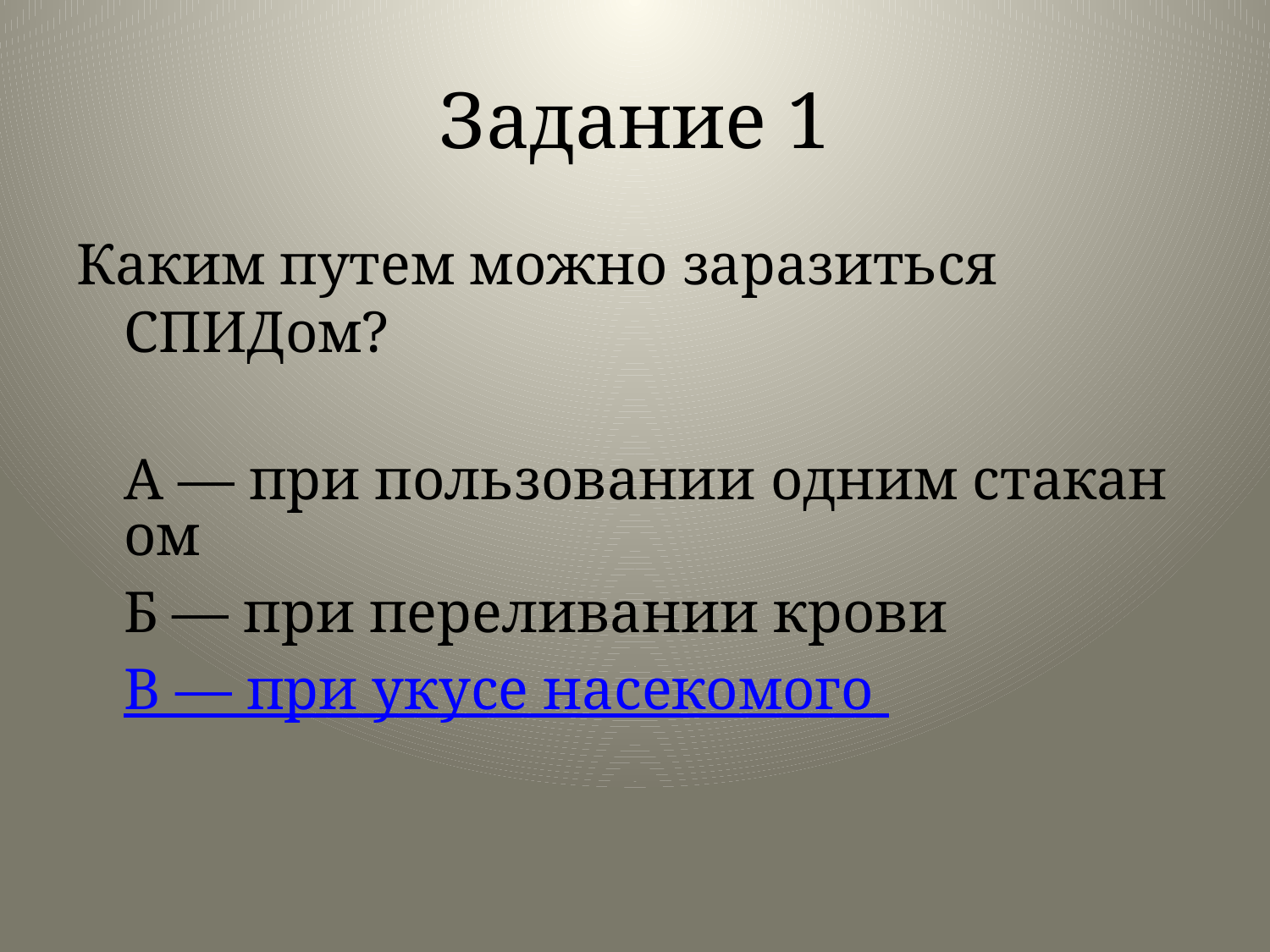

# Задание 1
Каким путем можно заразиться СПИДом?
   А — при пользовании одним стаканом
Б — при переливании крови
В — при укусе насекомого